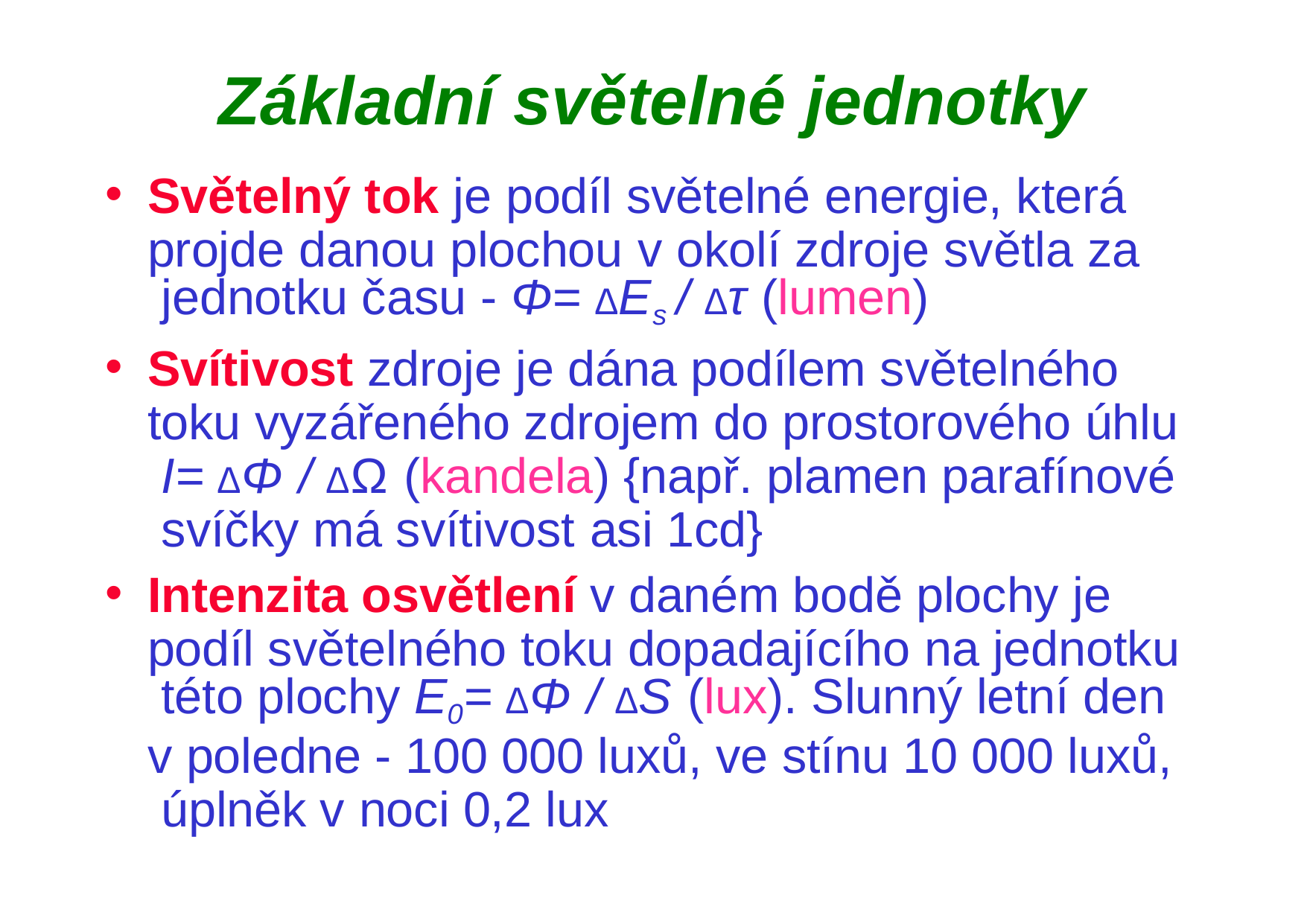

# Základní světelné jednotky
Světelný tok je podíl světelné energie, která  projde danou plochou v okolí zdroje světla za  jednotku času - Φ= ∆Es / ∆τ (lumen)
Svítivost zdroje je dána podílem světelného  toku vyzářeného zdrojem do prostorového úhlu  I= ∆Φ / ∆Ω (kandela) {např. plamen parafínové  svíčky má svítivost asi 1cd}
Intenzita osvětlení v daném bodě plochy je  podíl světelného toku dopadajícího na jednotku  této plochy E0= ∆Φ / ∆S (lux). Slunný letní den  v poledne - 100 000 luxů, ve stínu 10 000 luxů,  úplněk v noci 0,2 lux